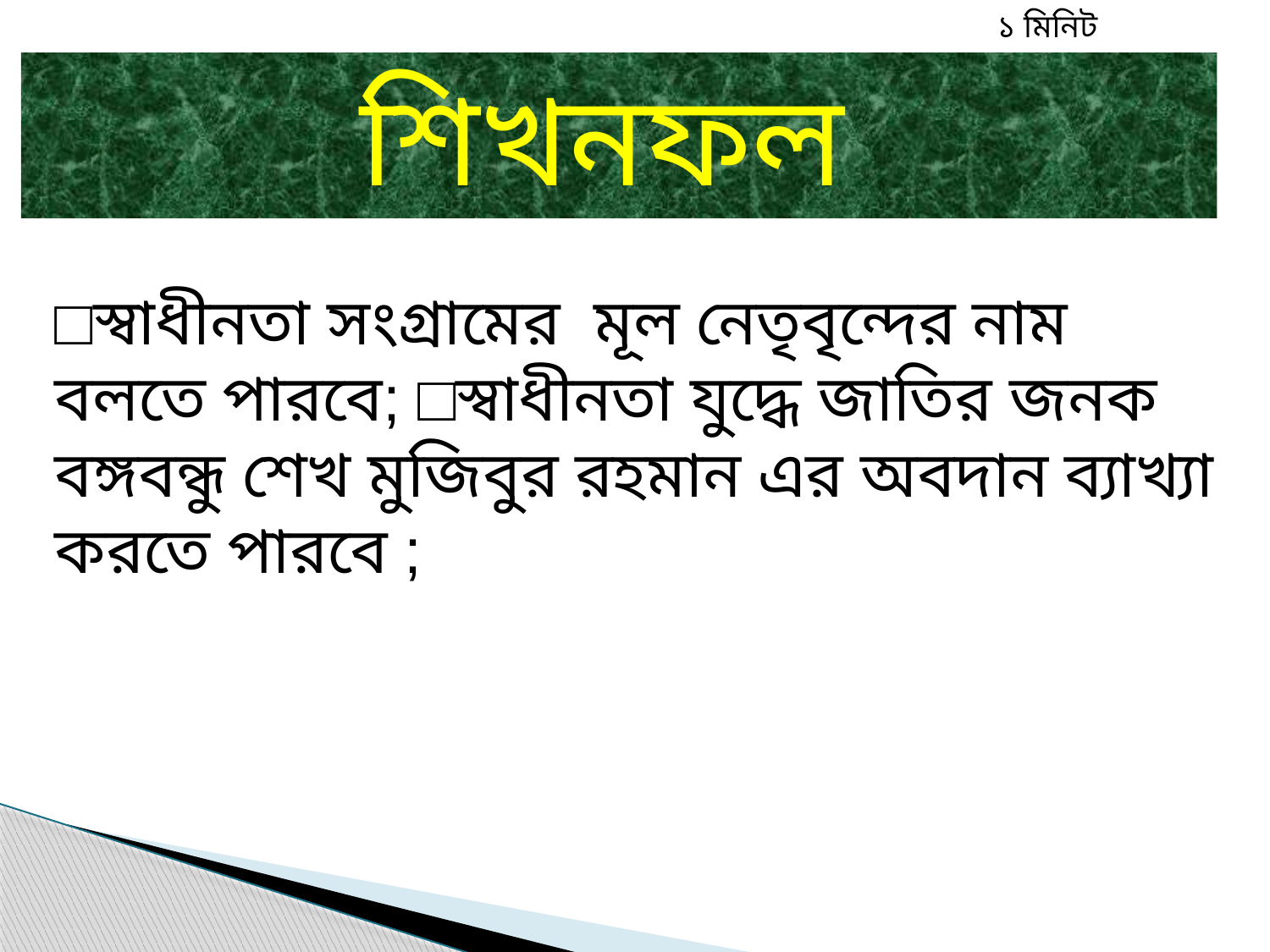

১ মিনিট
শিখনফল
□স্বাধীনতা সংগ্রামের  মূল নেতৃবৃন্দের নাম বলতে পারবে; □স্বাধীনতা যুদ্ধে জাতির জনক বঙ্গবন্ধু শেখ মুজিবুর রহমান এর অবদান ব্যাখ্যা করতে পারবে ;